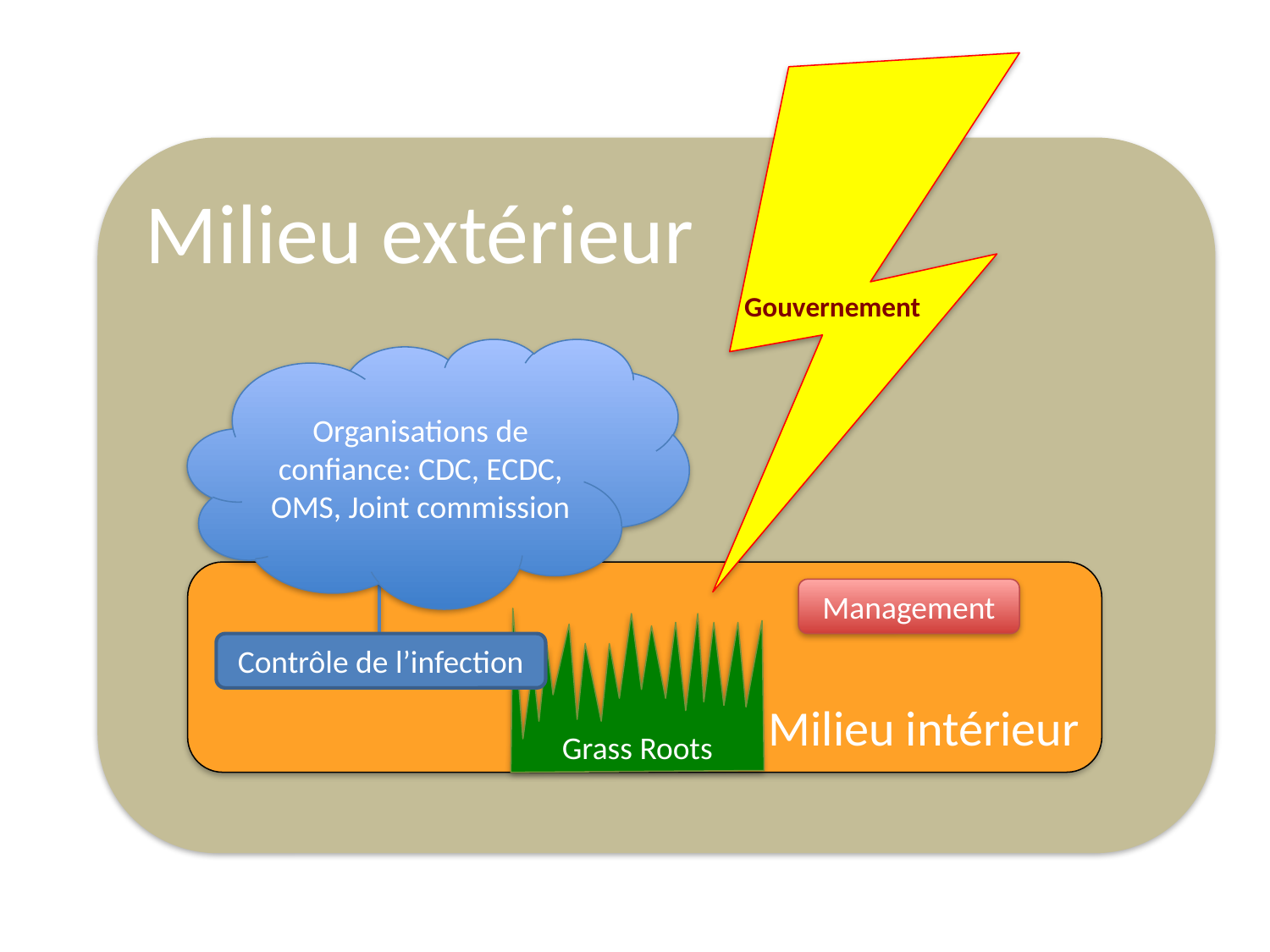

Gouvernement

Milieu extérieur
Organisations de confiance: CDC, ECDC, OMS, Joint commission
Milieu intérieur
Management
Grass Roots
Contrôle de l’infection